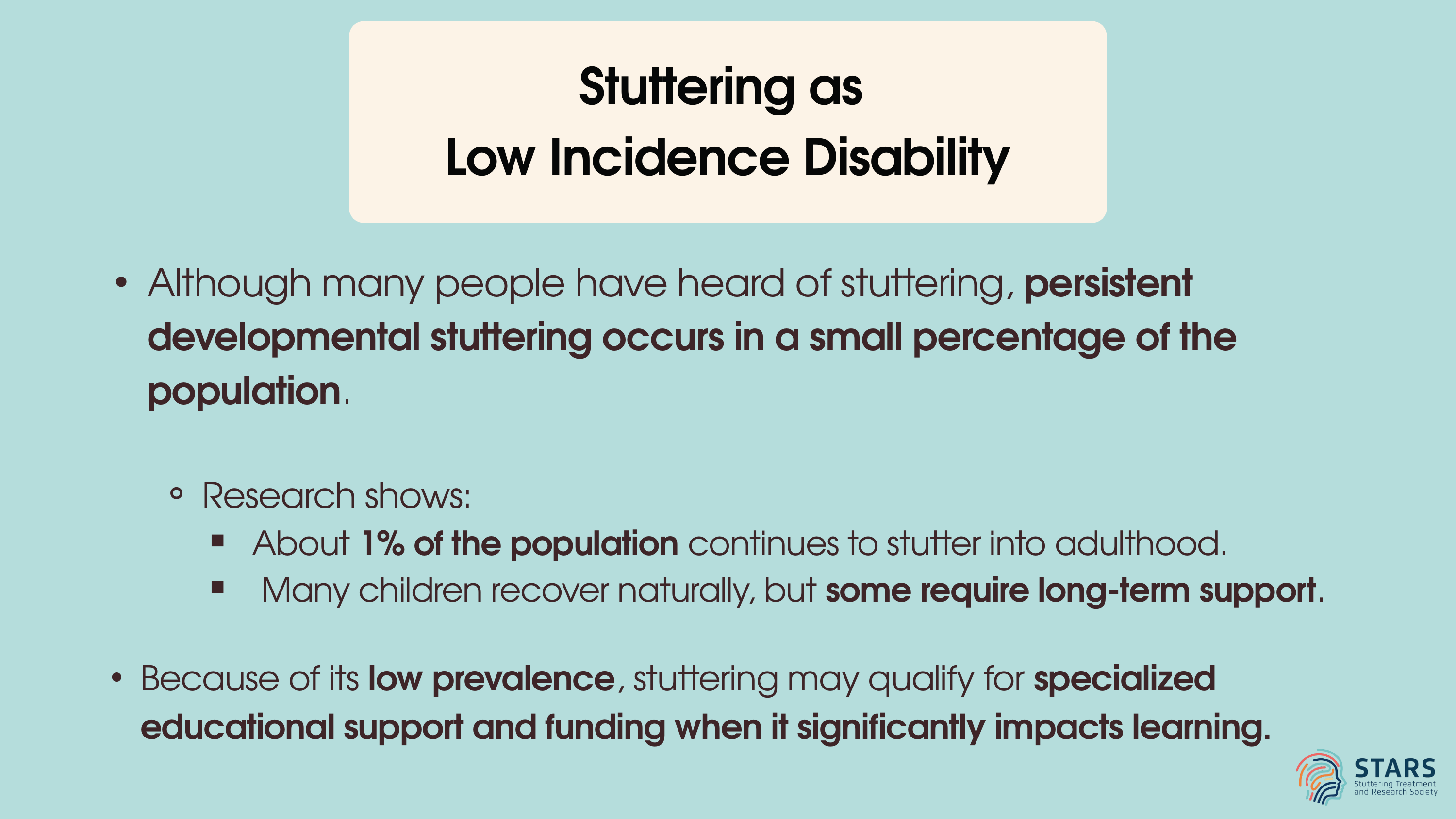

Stuttering as
Low Incidence Disability
Although many people have heard of stuttering, persistent developmental stuttering occurs in a small percentage of the population.

Research shows:
About 1% of the population continues to stutter into adulthood.
 Many children recover naturally, but some require long-term support.

Because of its low prevalence, stuttering may qualify for specialized educational support and funding when it significantly impacts learning.